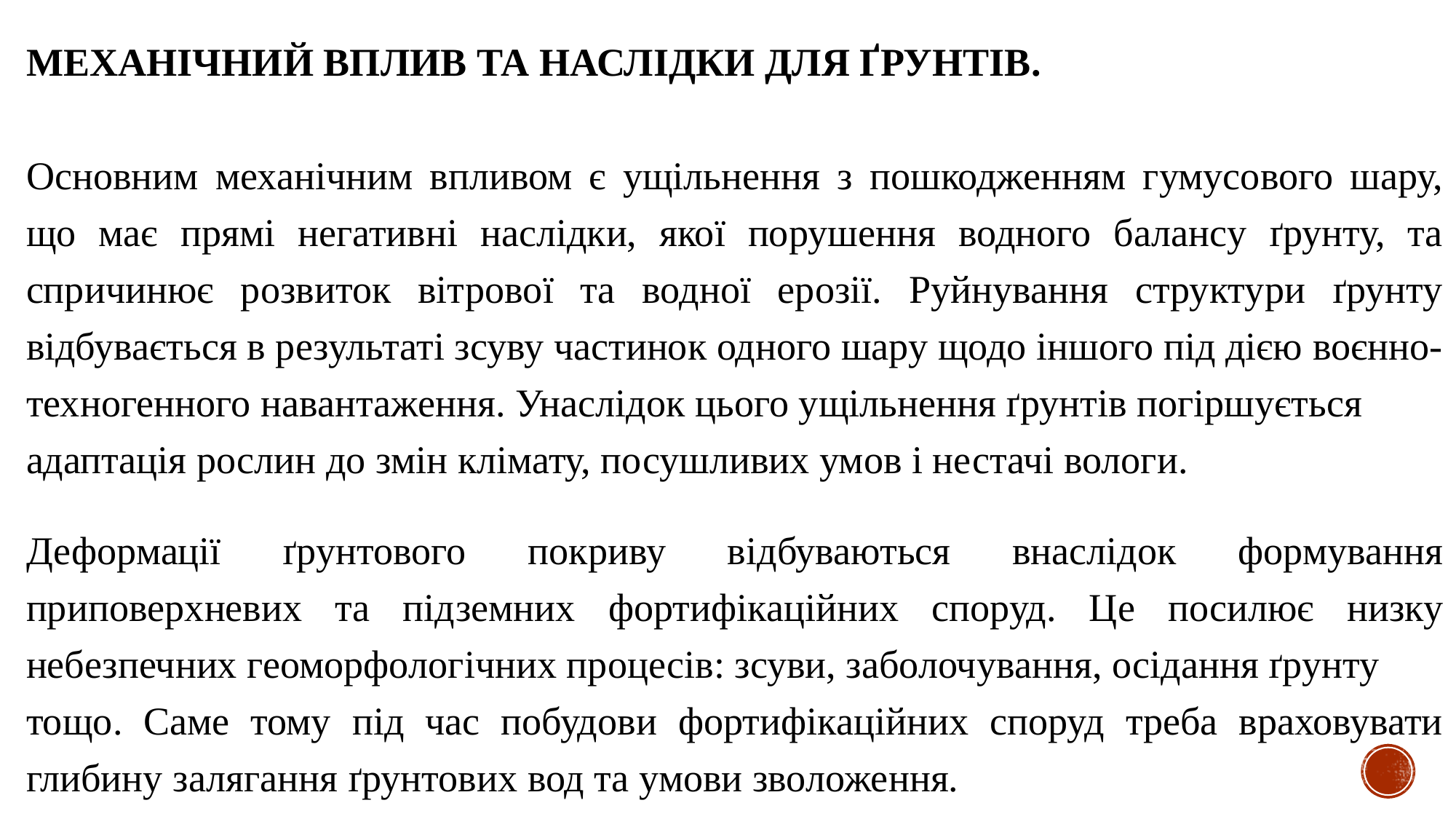

МЕХАНІЧНИЙ ВПЛИВ ТА НАСЛІДКИ ДЛЯ ҐРУНТІВ.

Основним механічним впливом є ущільнення з пошкодженням гумусового шару, що має прямі негативні наслідки, якої порушення водного балансу ґрунту, та спричинює розвиток вітрової та водної ерозії. Руйнування структури ґрунту відбувається в результаті зсуву частинок одного шару щодо іншого під дією воєнно-техногенного навантаження. Унаслідок цього ущільнення ґрунтів погіршується
адаптація рослин до змін клімату, посушливих умов і нестачі вологи.

Деформації ґрунтового покриву відбуваються внаслідок формування приповерхневих та підземних фортифікаційних споруд. Це посилює низку небезпечних геоморфологічних процесів: зсуви, заболочування, осідання ґрунту
тощо. Саме тому під час побудови фортифікаційних споруд треба враховувати глибину залягання ґрунтових вод та умови зволоження.